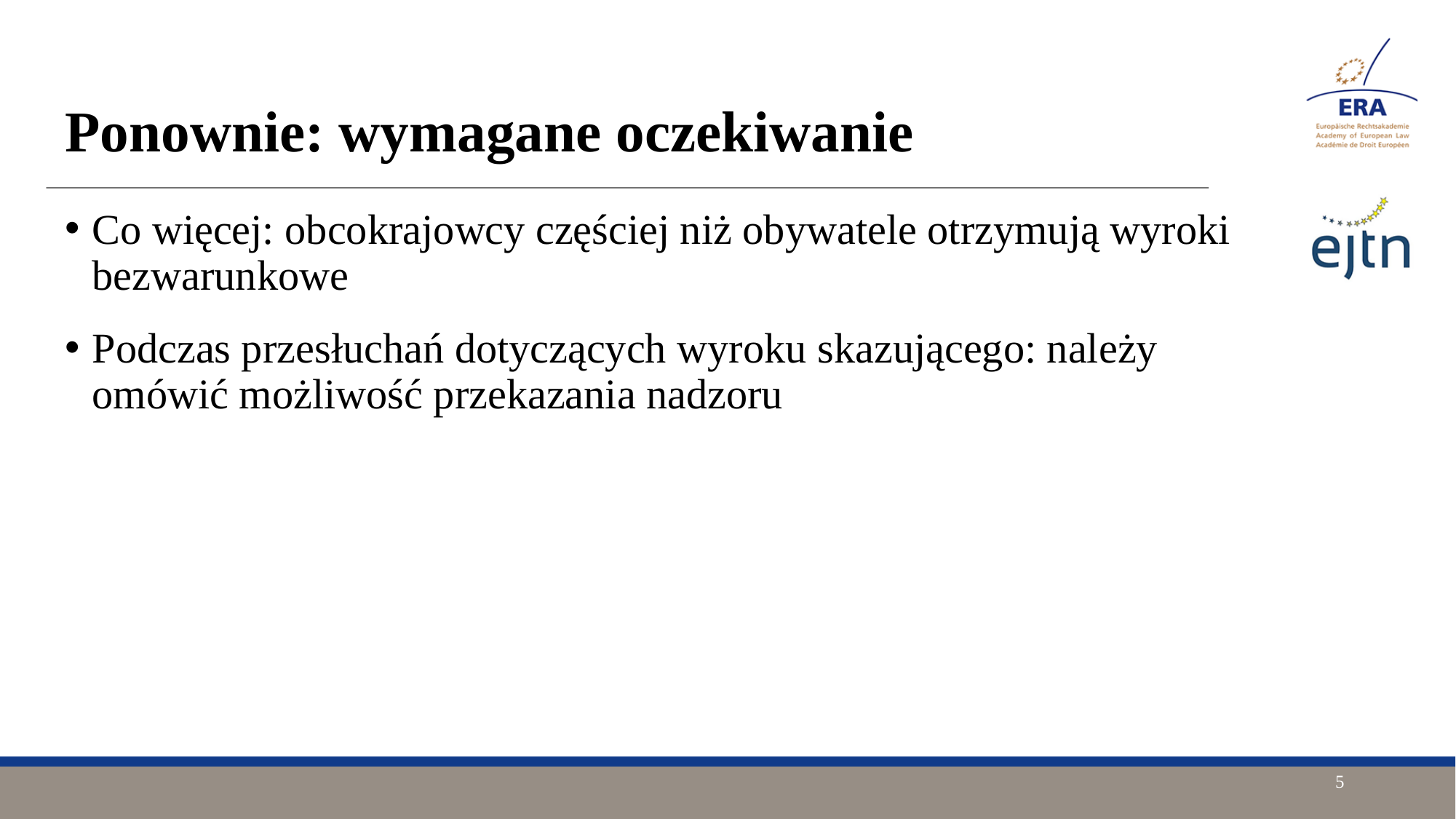

Ponownie: wymagane oczekiwanie
Co więcej: obcokrajowcy częściej niż obywatele otrzymują wyroki bezwarunkowe
Podczas przesłuchań dotyczących wyroku skazującego: należy omówić możliwość przekazania nadzoru
5